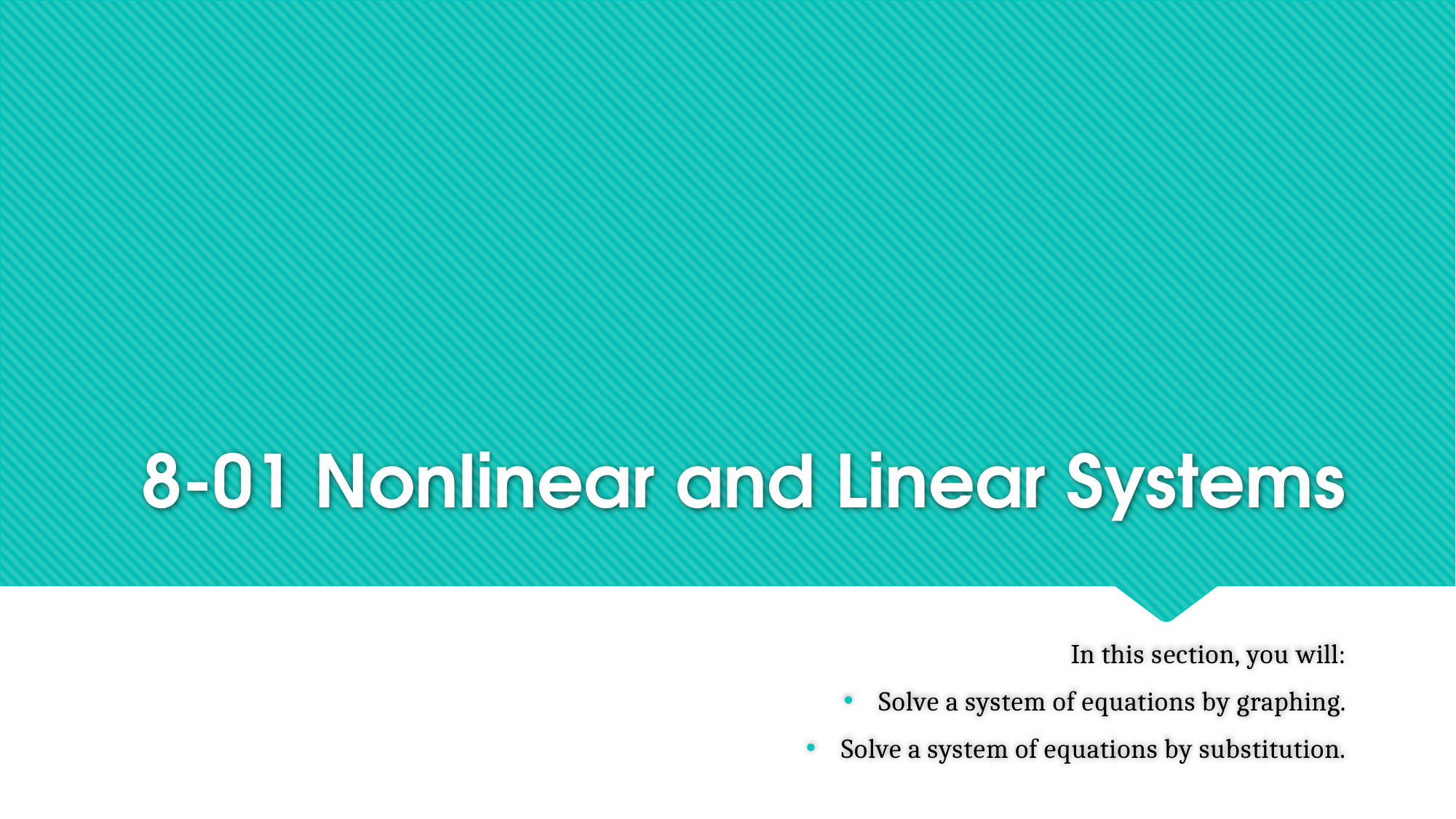

# 8-01 Nonlinear and Linear Systems
In this section, you will:
Solve a system of equations by graphing.
Solve a system of equations by substitution.